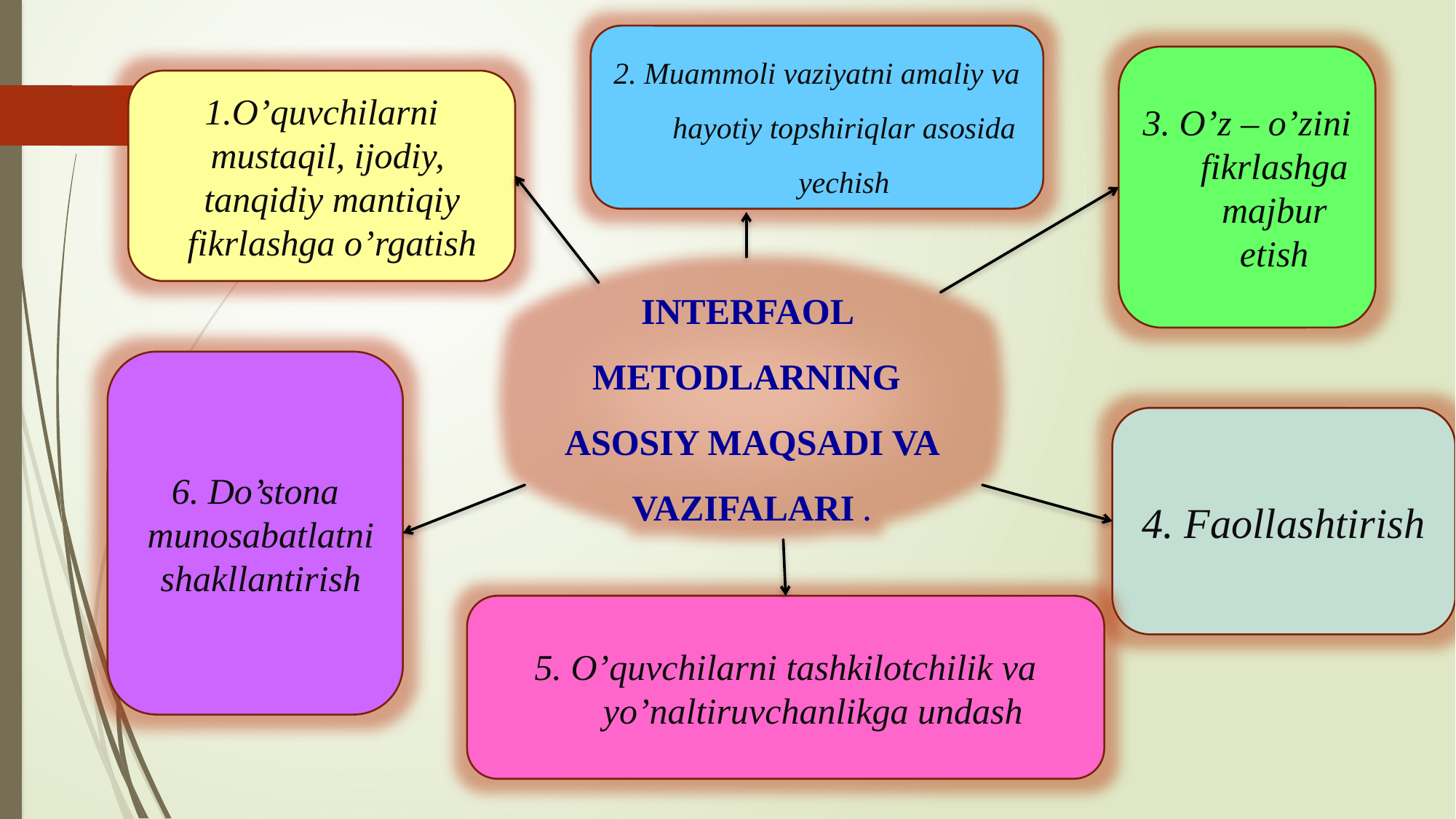

2. Muammoli vaziyatni amaliy va hayotiy topshiriqlar asosida yechish
3. O’z – o’zini fikrlashga majbur etish
O’quvchilarni mustaqil, ijodiy,  tanqidiy mantiqiy fikrlashga o’rgatish
INTERFAOL  METODLARNING  ASOSIY MAQSADI VA VAZIFALARI .
6. Do’stona munosabatlatni shakllantirish
4. Faollashtirish
5. O’quvchilarni tashkilotchilik va yo’naltiruvchanlikga undash